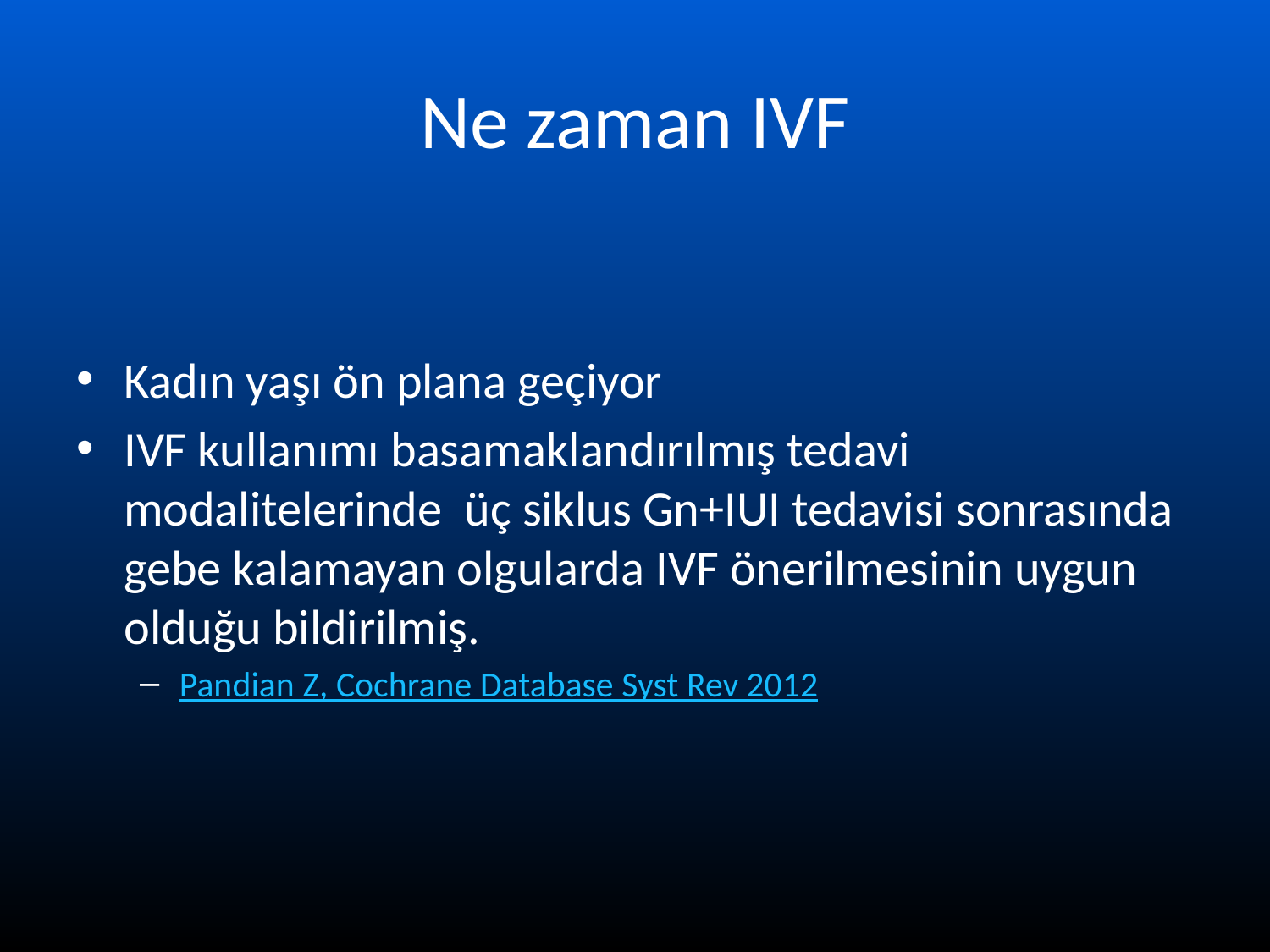

# Ne zaman IVF

Kadın yaşı ön plana geçiyor
IVF kullanımı basamaklandırılmış tedavi modalitelerinde  üç siklus Gn+IUI tedavisi sonrasında gebe kalamayan olgularda IVF önerilmesinin uygun olduğu bildirilmiş.
Pandian Z, Cochrane Database Syst Rev 2012